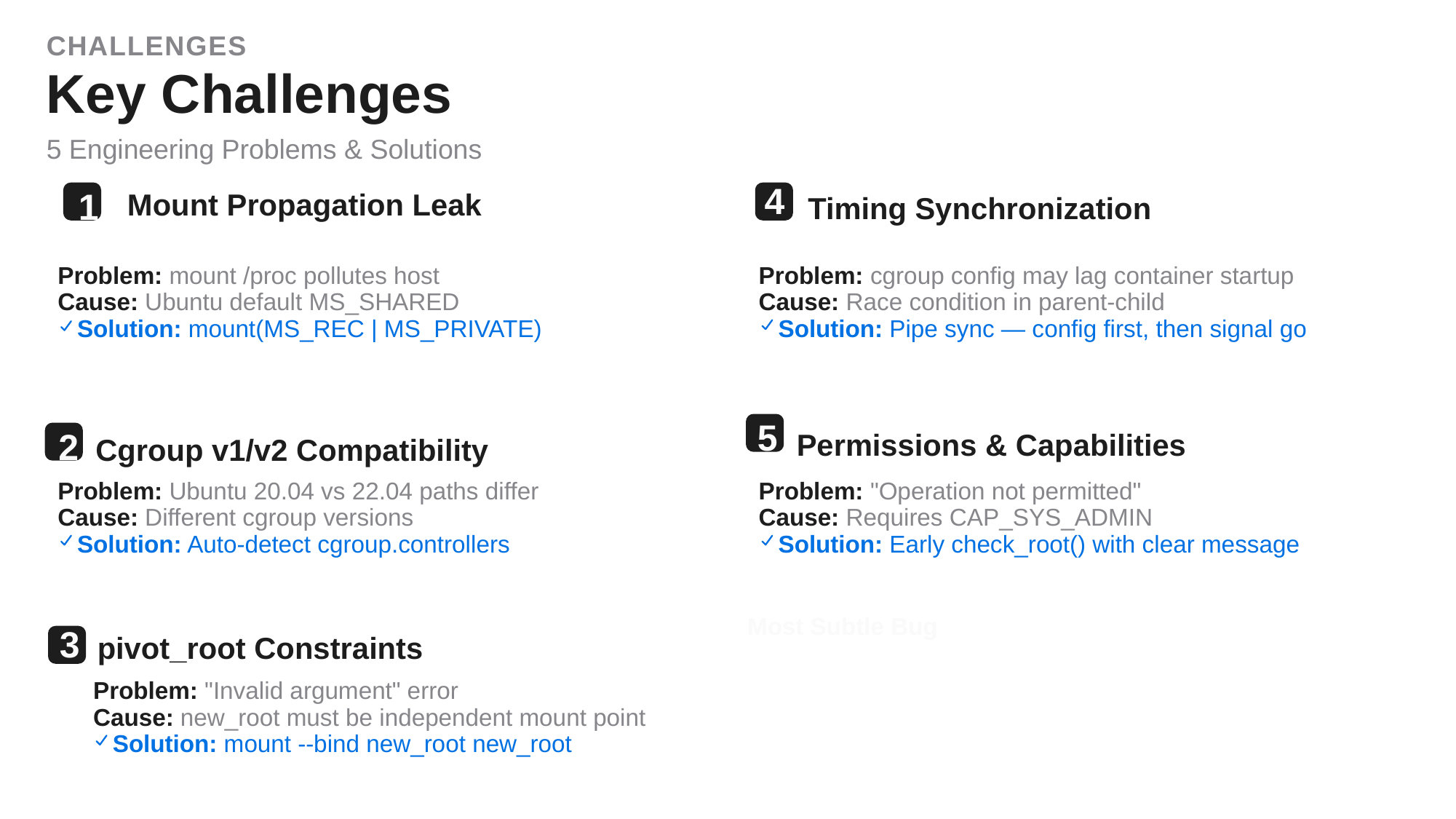

CHALLENGES
Key Challenges
5 Engineering Problems & Solutions
Mount Propagation Leak
Timing Synchronization

4
1
Problem: mount /proc pollutes host
Problem: cgroup config may lag container startup
Cause: Ubuntu default MS_SHARED
Cause: Race condition in parent-child
Solution: mount(MS_REC | MS_PRIVATE)
Solution: Pipe sync — config first, then signal go

Cgroup v1/v2 Compatibility
Permissions & Capabilities

5

2
Problem: Ubuntu 20.04 vs 22.04 paths differ
Problem: "Operation not permitted"
Cause: Different cgroup versions
Cause: Requires CAP_SYS_ADMIN
Solution: Auto-detect cgroup.controllers
Solution: Early check_root() with clear message

Most Subtle Bug
pivot_root Constraints

3
Problem: "Invalid argument" error
Cause: new_root must be independent mount point
Solution: mount --bind new_root new_root